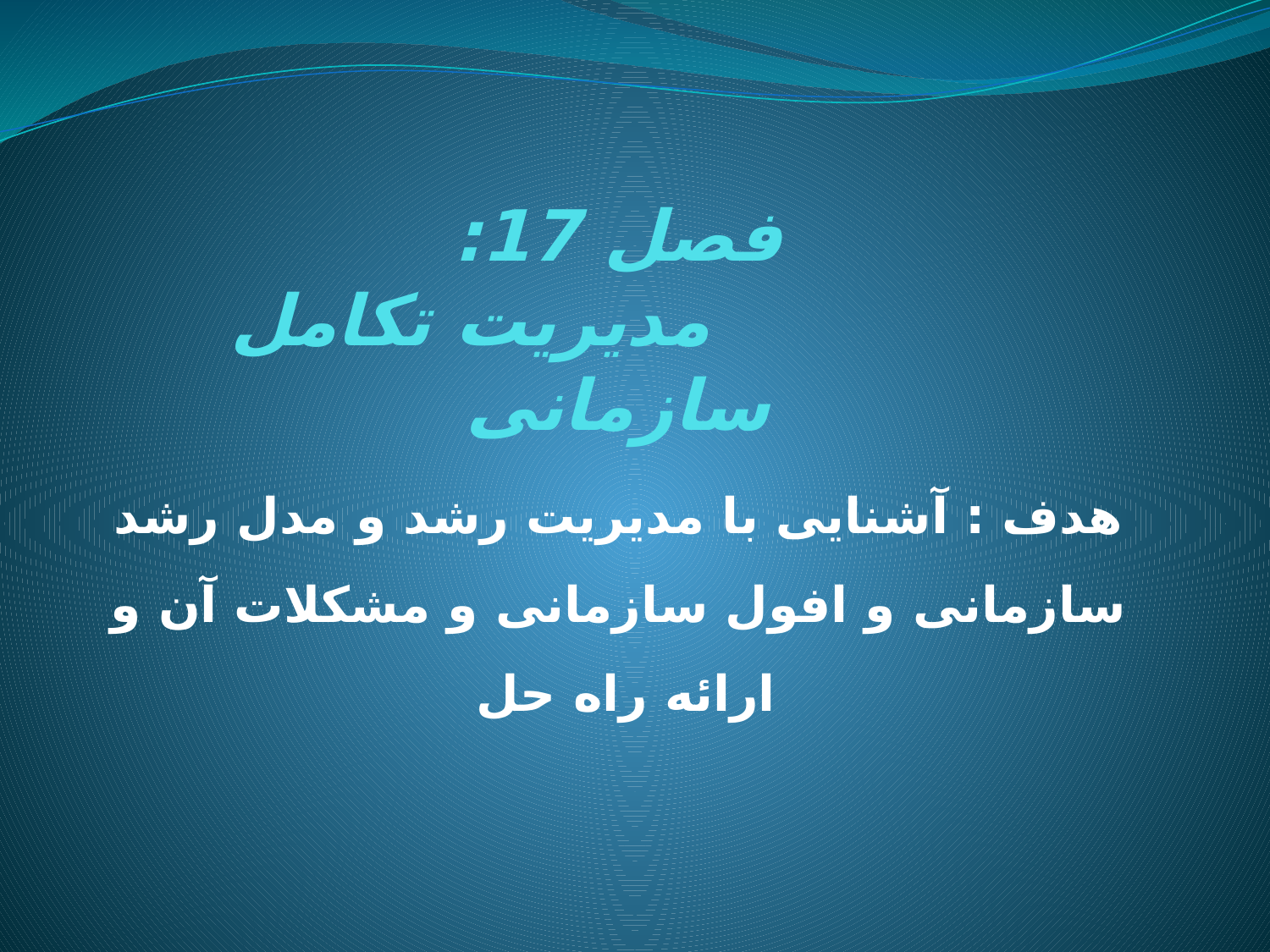

# فصل 17: مدیریت تکامل سازمانی
هدف : آشنایی با مدیریت رشد و مدل رشد سازمانی و افول سازمانی و مشكلات آن و ارائه راه حل